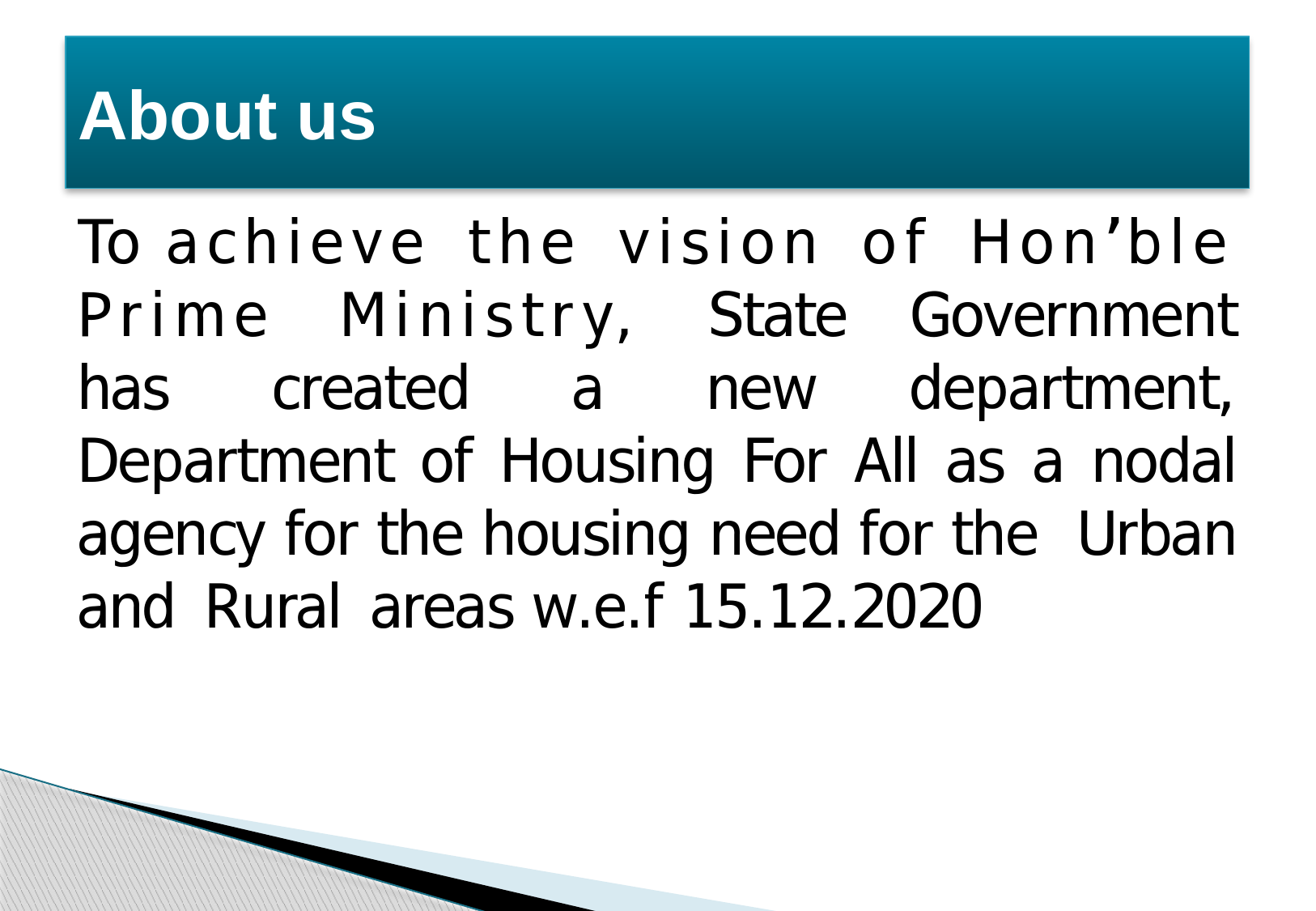

# About us
To achieve the vision of Hon’ble Prime Ministry, State Government has created a new department, Department of Housing For All as a nodal agency for the housing need for the  Urban and Rural areas w.e.f 15.12.2020